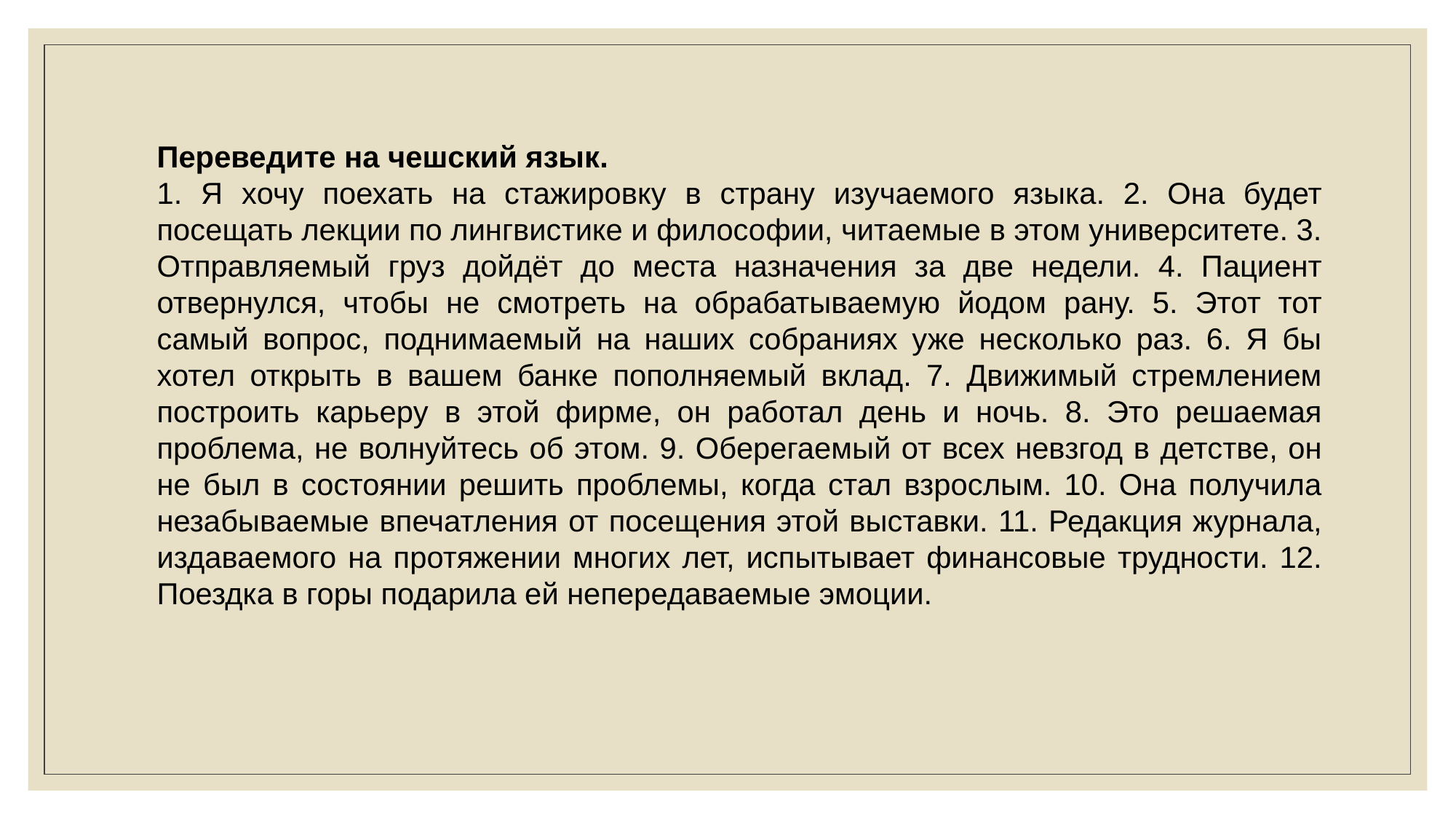

Переведите на чешский язык.
1. Я хочу поехать на стажировку в страну изучаемого языка. 2. Она будет посещать лекции по лингвистике и философии, читаемые в этом университете. 3. Отправляемый груз дойдёт до места назначения за две недели. 4. Пациент отвернулся, чтобы не смотреть на обрабатываемую йодом рану. 5. Этот тот самый вопрос, поднимаемый на наших собраниях уже несколько раз. 6. Я бы хотел открыть в вашем банке пополняемый вклад. 7. Движимый стремлением построить карьеру в этой фирме, он работал день и ночь. 8. Это решаемая проблема, не волнуйтесь об этом. 9. Оберегаемый от всех невзгод в детстве, он не был в состоянии решить проблемы, когда стал взрослым. 10. Она получила незабываемые впечатления от посещения этой выставки. 11. Редакция журнала, издаваемого на протяжении многих лет, испытывает финансовые трудности. 12. Поездка в горы подарила ей непередаваемые эмоции.